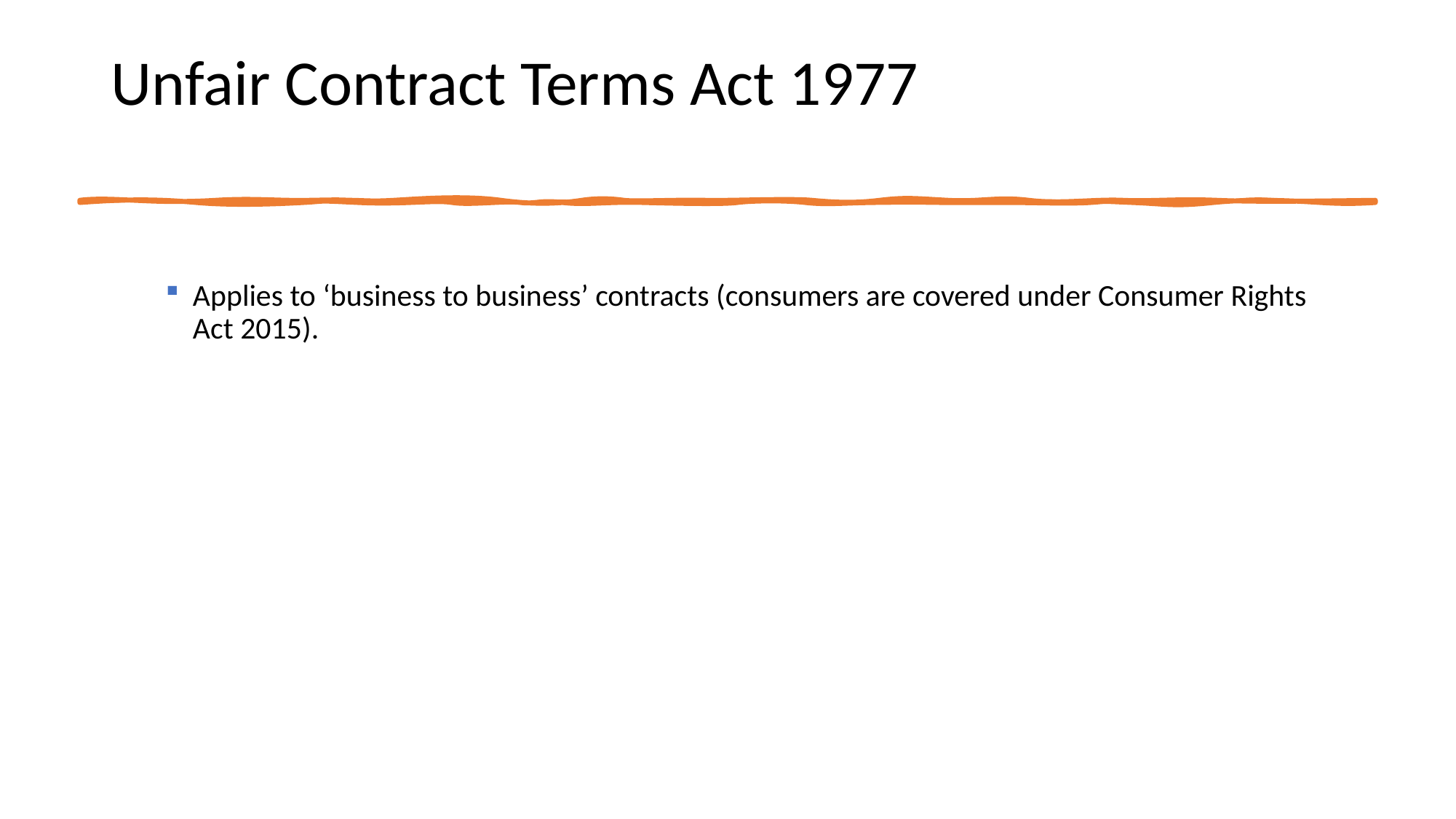

# Unfair Contract Terms Act 1977

Applies to ‘business to business’ contracts (consumers are covered under Consumer Rights Act 2015).